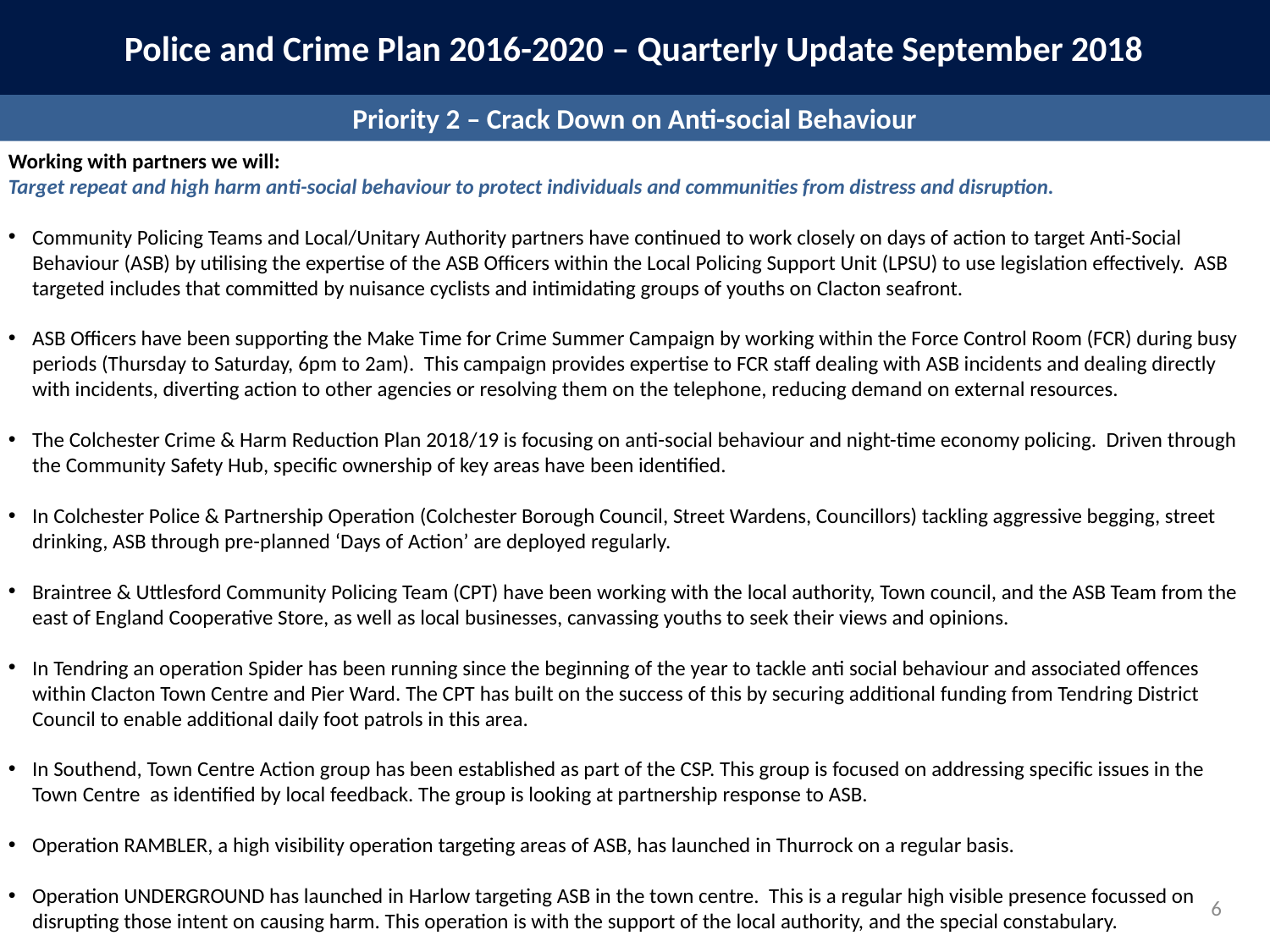

Police and Crime Plan 2016-2020 – Quarterly Update September 2018
Priority 2 – Crack Down on Anti-social Behaviour
Working with partners we will:
Target repeat and high harm anti-social behaviour to protect individuals and communities from distress and disruption.

Community Policing Teams and Local/Unitary Authority partners have continued to work closely on days of action to target Anti-Social Behaviour (ASB) by utilising the expertise of the ASB Officers within the Local Policing Support Unit (LPSU) to use legislation effectively.  ASB targeted includes that committed by nuisance cyclists and intimidating groups of youths on Clacton seafront.

ASB Officers have been supporting the Make Time for Crime Summer Campaign by working within the Force Control Room (FCR) during busy periods (Thursday to Saturday, 6pm to 2am).  This campaign provides expertise to FCR staff dealing with ASB incidents and dealing directly with incidents, diverting action to other agencies or resolving them on the telephone, reducing demand on external resources.

The Colchester Crime & Harm Reduction Plan 2018/19 is focusing on anti-social behaviour and night-time economy policing.  Driven through the Community Safety Hub, specific ownership of key areas have been identified.

In Colchester Police & Partnership Operation (Colchester Borough Council, Street Wardens, Councillors) tackling aggressive begging, street drinking, ASB through pre-planned ‘Days of Action’ are deployed regularly.

Braintree & Uttlesford Community Policing Team (CPT) have been working with the local authority, Town council, and the ASB Team from the east of England Cooperative Store, as well as local businesses, canvassing youths to seek their views and opinions.

In Tendring an operation Spider has been running since the beginning of the year to tackle anti social behaviour and associated offences within Clacton Town Centre and Pier Ward. The CPT has built on the success of this by securing additional funding from Tendring District Council to enable additional daily foot patrols in this area.

In Southend, Town Centre Action group has been established as part of the CSP. This group is focused on addressing specific issues in the Town Centre  as identified by local feedback. The group is looking at partnership response to ASB.

Operation RAMBLER, a high visibility operation targeting areas of ASB, has launched in Thurrock on a regular basis.

Operation UNDERGROUND has launched in Harlow targeting ASB in the town centre.  This is a regular high visible presence focussed on disrupting those intent on causing harm. This operation is with the support of the local authority, and the special constabulary.
6